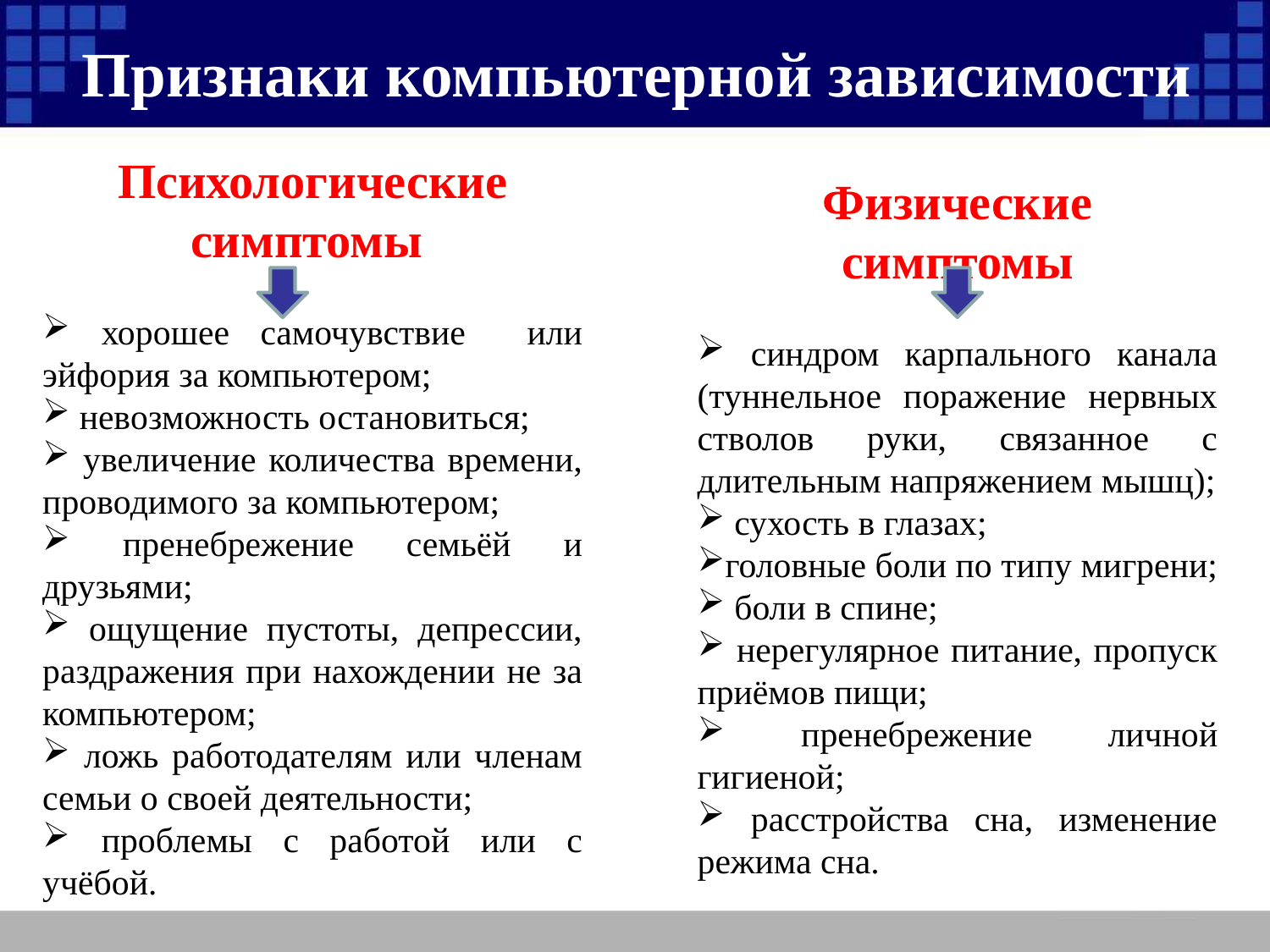

# Признаки компьютерной зависимости
Психологические симптомы

 хорошее самочувствие  или эйфория за компьютером;
 невозможность остановиться;
 увеличение количества времени, проводимого за компьютером;
 пренебрежение семьёй и друзьями;
 ощущение пустоты, депрессии, раздражения при нахождении не за компьютером;
 ложь работодателям или членам семьи о своей деятельности;
 проблемы с работой или с учёбой.
Физические
 симптомы

 синдром карпального канала (туннельное поражение нервных стволов руки, связанное с длительным напряжением мышц);
 сухость в глазах;
головные боли по типу мигрени;
 боли в спине;
 нерегулярное питание, пропуск приёмов пищи;
 пренебрежение личной гигиеной;
 расстройства сна, изменение режима сна.